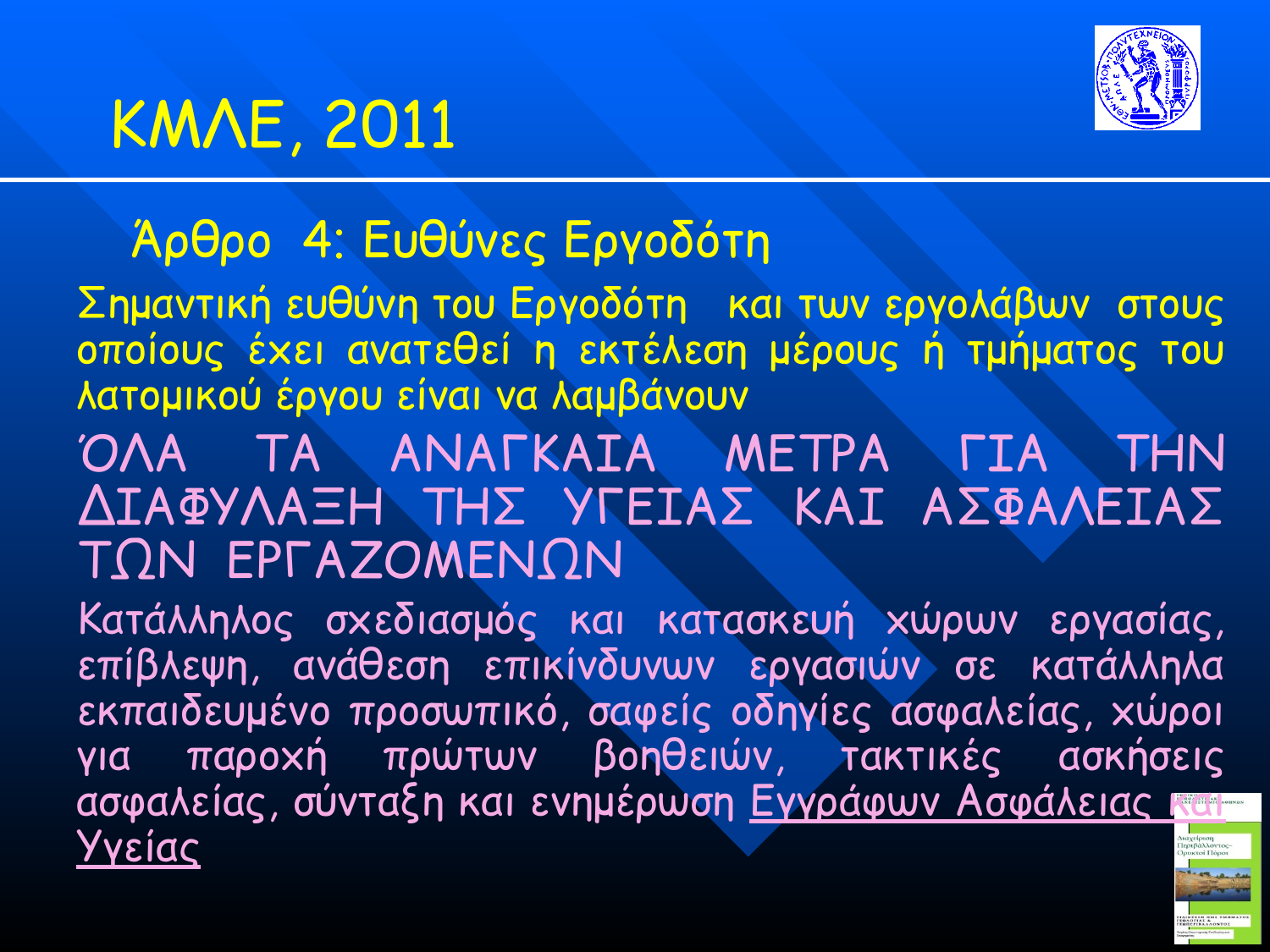

ΚΜΛΕ, 2011

Άρθρο  4: Ευθύνες Εργοδότη

Σημαντική ευθύνη του Εργοδότη   και των εργολάβων  στους οποίους έχει ανατεθεί η εκτέλεση μέρους ή τμήματος του λατομικού έργου είναι να λαμβάνουν
ΌΛΑ ΤΑ ΑΝΑΓΚΑΙΑ ΜΕΤΡΑ ΓΙΑ ΤΗΝ ΔΙΑΦΥΛΑΞΗ ΤΗΣ ΥΓΕΙΑΣ ΚΑΙ ΑΣΦΑΛΕΙΑΣ ΤΩΝ  ΕΡΓΑΖΟΜΕΝΩΝ
Κατάλληλος σχεδιασμός και κατασκευή χώρων εργασίας, επίβλεψη, ανάθεση επικίνδυνων εργασιών σε κατάλληλα εκπαιδευμένο προσωπικό, σαφείς οδηγίες ασφαλείας, χώροι για παροχή πρώτων βοηθειών, τακτικές ασκήσεις ασφαλείας, σύνταξη και ενημέρωση Εγγράφων Ασφάλειας και Υγείας